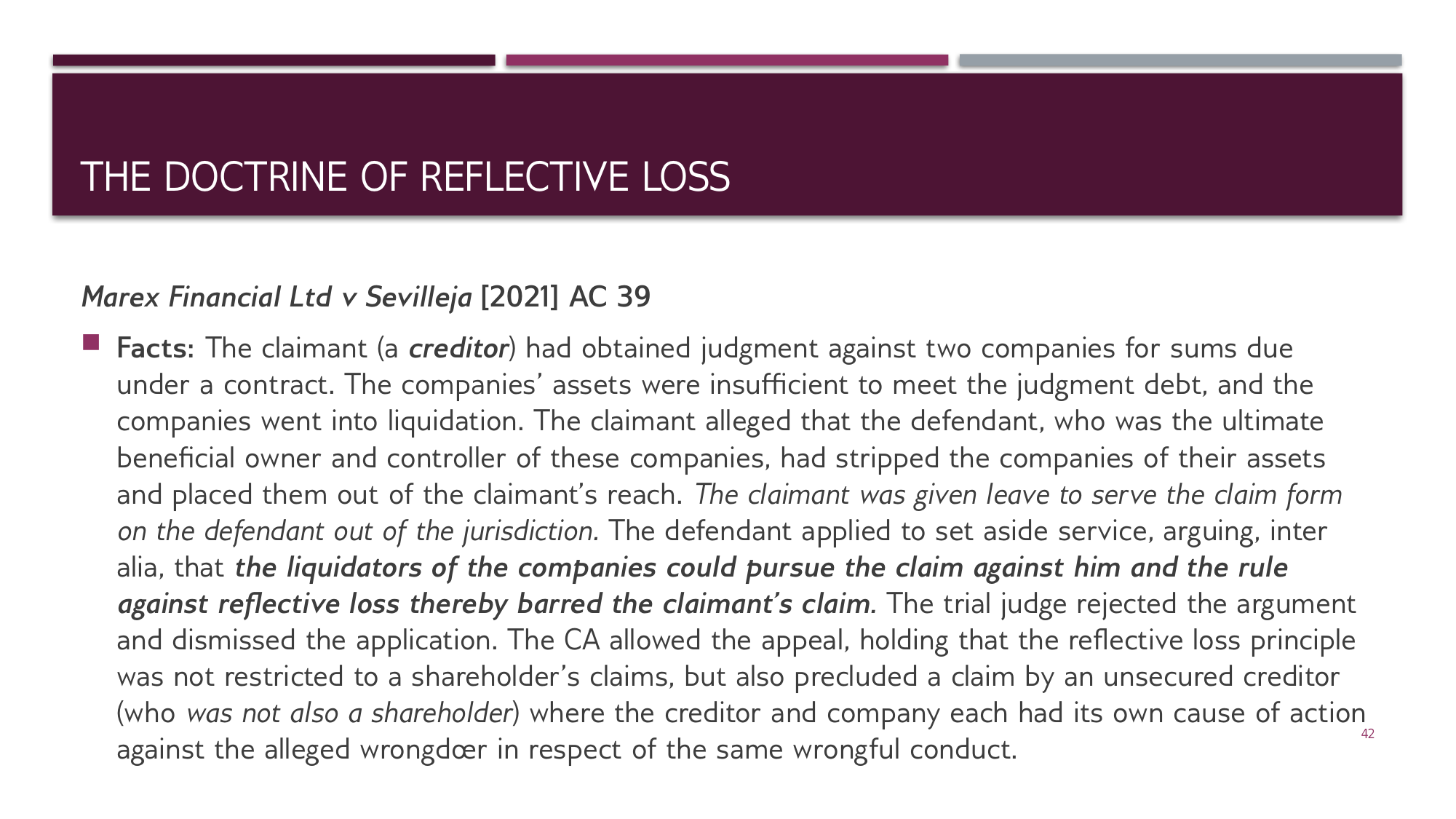

# THE DOCTRINE OF REFLECTIVE LOSS
Marex Financial Ltd v Sevilleja [2021] AC 39
Facts: The claimant (a creditor) had obtained judgment against two companies for sums due under a contract. The companies’ assets were insufficient to meet the judgment debt, and the companies went into liquidation. The claimant alleged that the defendant, who was the ultimate beneficial owner and controller of these companies, had stripped the companies of their assets and placed them out of the claimant’s reach. The claimant was given leave to serve the claim form on the defendant out of the jurisdiction. The defendant applied to set aside service, arguing, inter alia, that the liquidators of the companies could pursue the claim against him and the rule against reflective loss thereby barred the claimant’s claim. The trial judge rejected the argument and dismissed the application. The CA allowed the appeal, holding that the reflective loss principle was not restricted to a shareholder’s claims, but also precluded a claim by an unsecured creditor (who was not also a shareholder) where the creditor and company each had its own cause of action against the alleged wrongdoer in respect of the same wrongful conduct.
42